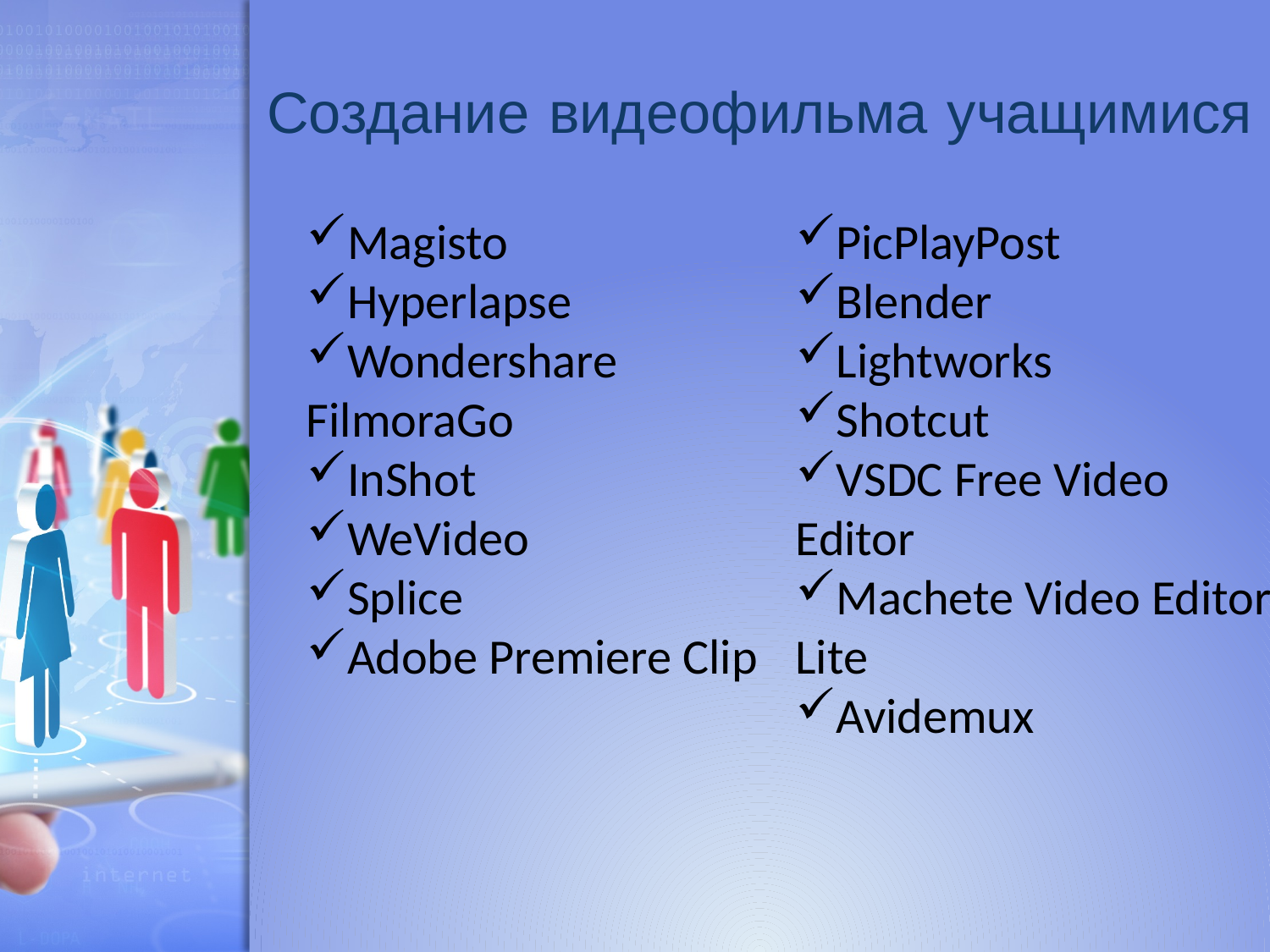

# Создание видеофильма учащимися
Magisto
Hyperlapse
Wondershare FilmoraGo
InShot
WeVideo
Splice
Adobe Premiere Clip

PicPlayPost
Blender
Lightworks
Shotcut
VSDC Free Video Editor
Machete Video Editor Lite
Avidemux